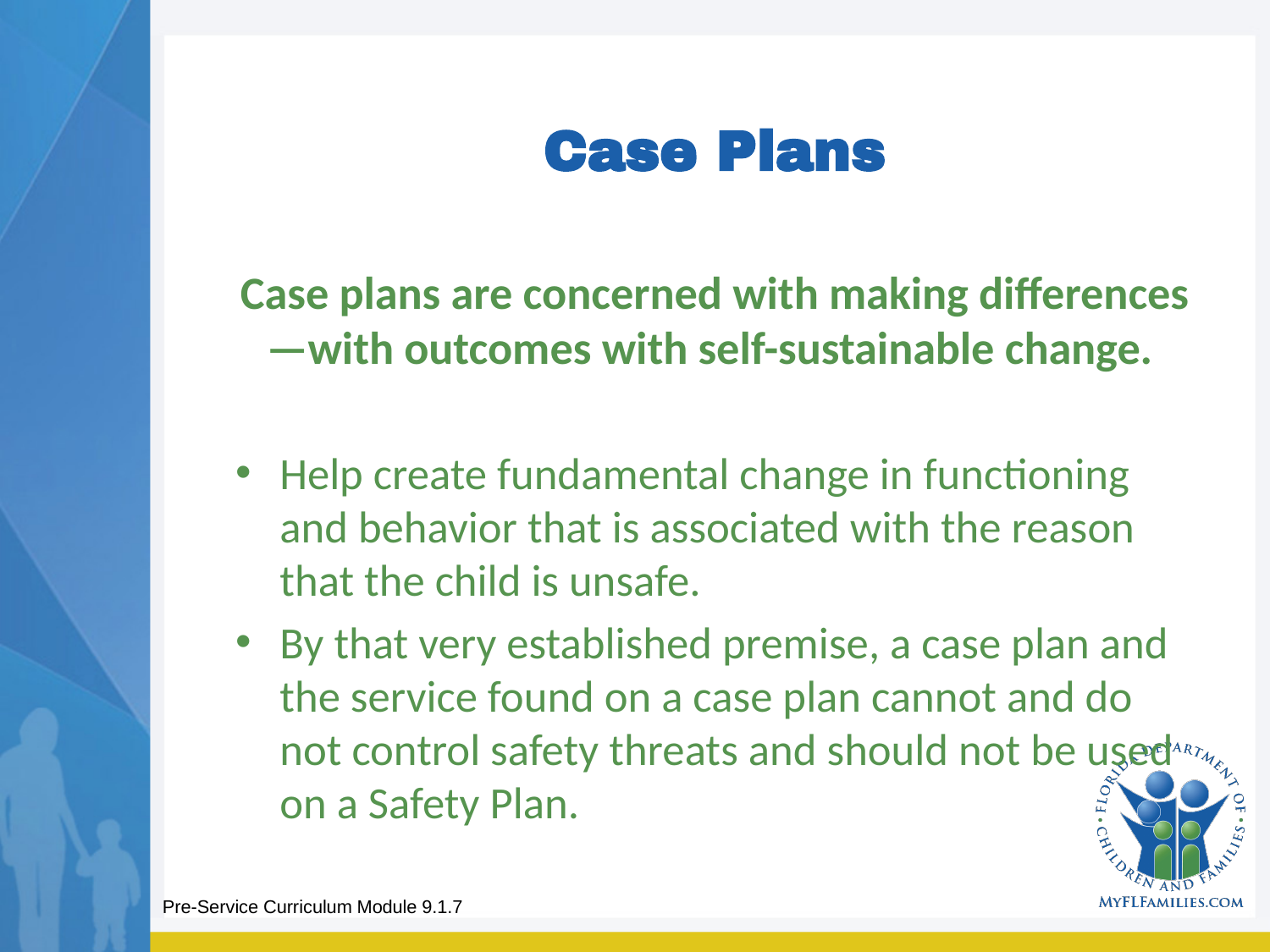

# Case Plans
Case plans are concerned with making differences—with outcomes with self-sustainable change.

Help create fundamental change in functioning and behavior that is associated with the reason that the child is unsafe.
By that very established premise, a case plan and the service found on a case plan cannot and do not control safety threats and should not be used on a Safety Plan.

Pre-Service Curriculum Module 9.1.7